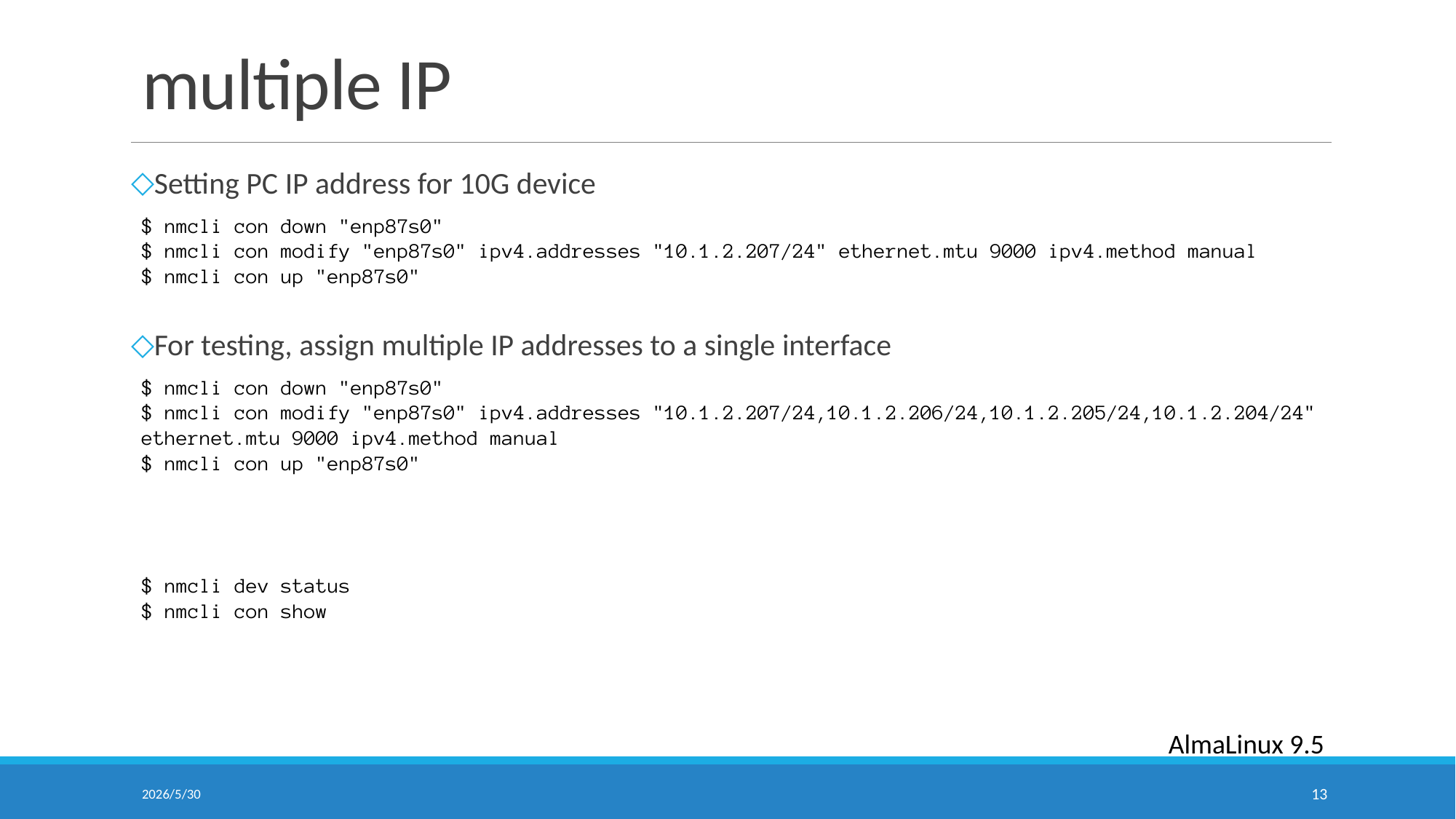

# multiple IP
Setting PC IP address for 10G device

For testing, assign multiple IP addresses to a single interface

$ nmcli con down "enp87s0"
$ nmcli con modify "enp87s0" ipv4.addresses "10.1.2.207/24" ethernet.mtu 9000 ipv4.method manual
$ nmcli con up "enp87s0"
$ nmcli con down "enp87s0"
$ nmcli con modify "enp87s0" ipv4.addresses "10.1.2.207/24,10.1.2.206/24,10.1.2.205/24,10.1.2.204/24" ethernet.mtu 9000 ipv4.method manual
$ nmcli con up "enp87s0"

$ nmcli dev status
$ nmcli con show
AlmaLinux 9.5
2026/5/30
13